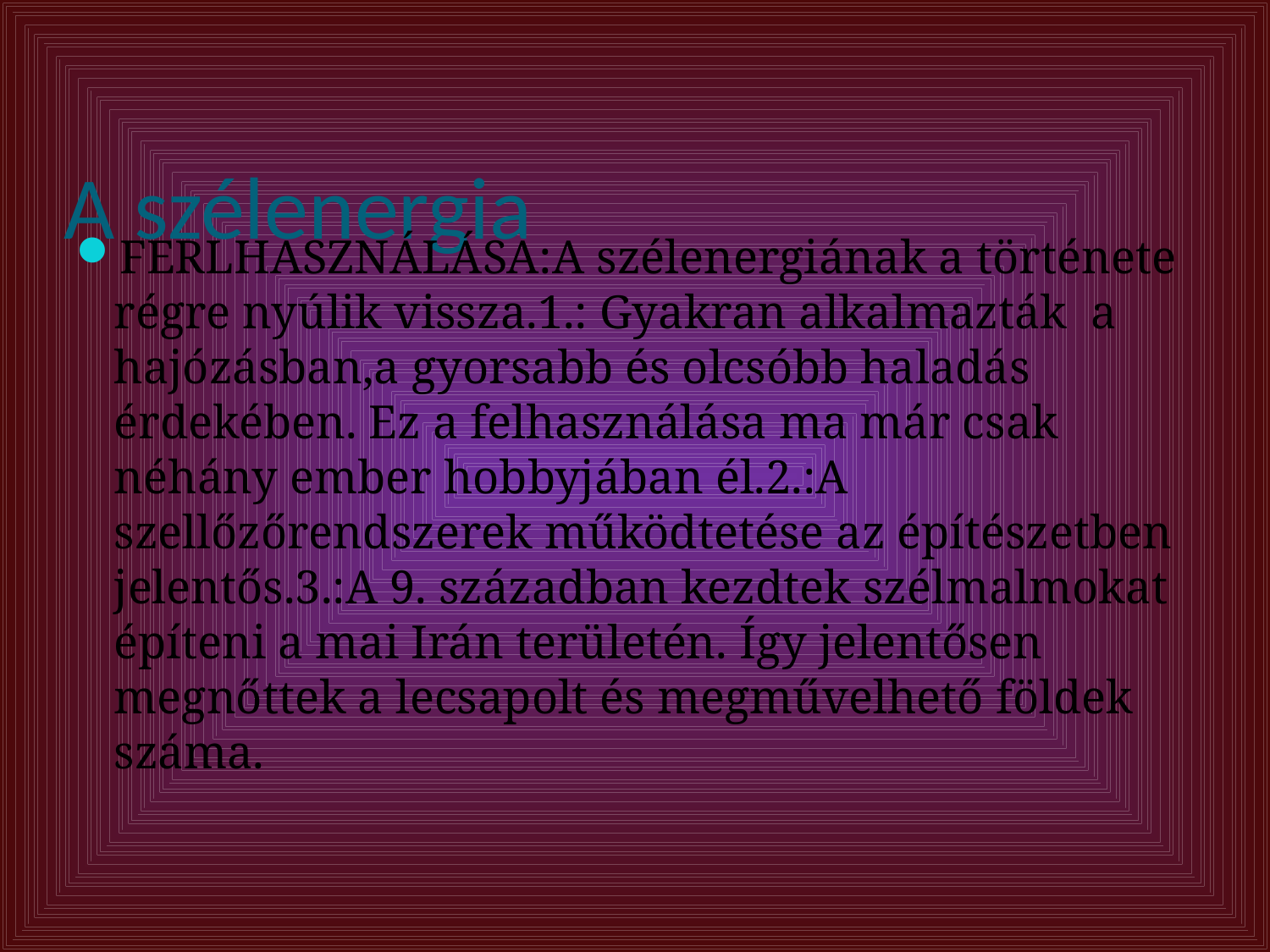

# A szélenergia
FERLHASZNÁLÁSA:A szélenergiának a története régre nyúlik vissza.1.: Gyakran alkalmazták  a hajózásban,a gyorsabb és olcsóbb haladás érdekében. Ez a felhasználása ma már csak néhány ember hobbyjában él.2.:A szellőzőrendszerek működtetése az építészetben jelentős.3.:A 9. században kezdtek szélmalmokat építeni a mai Irán területén. Így jelentősen megnőttek a lecsapolt és megművelhető földek száma.